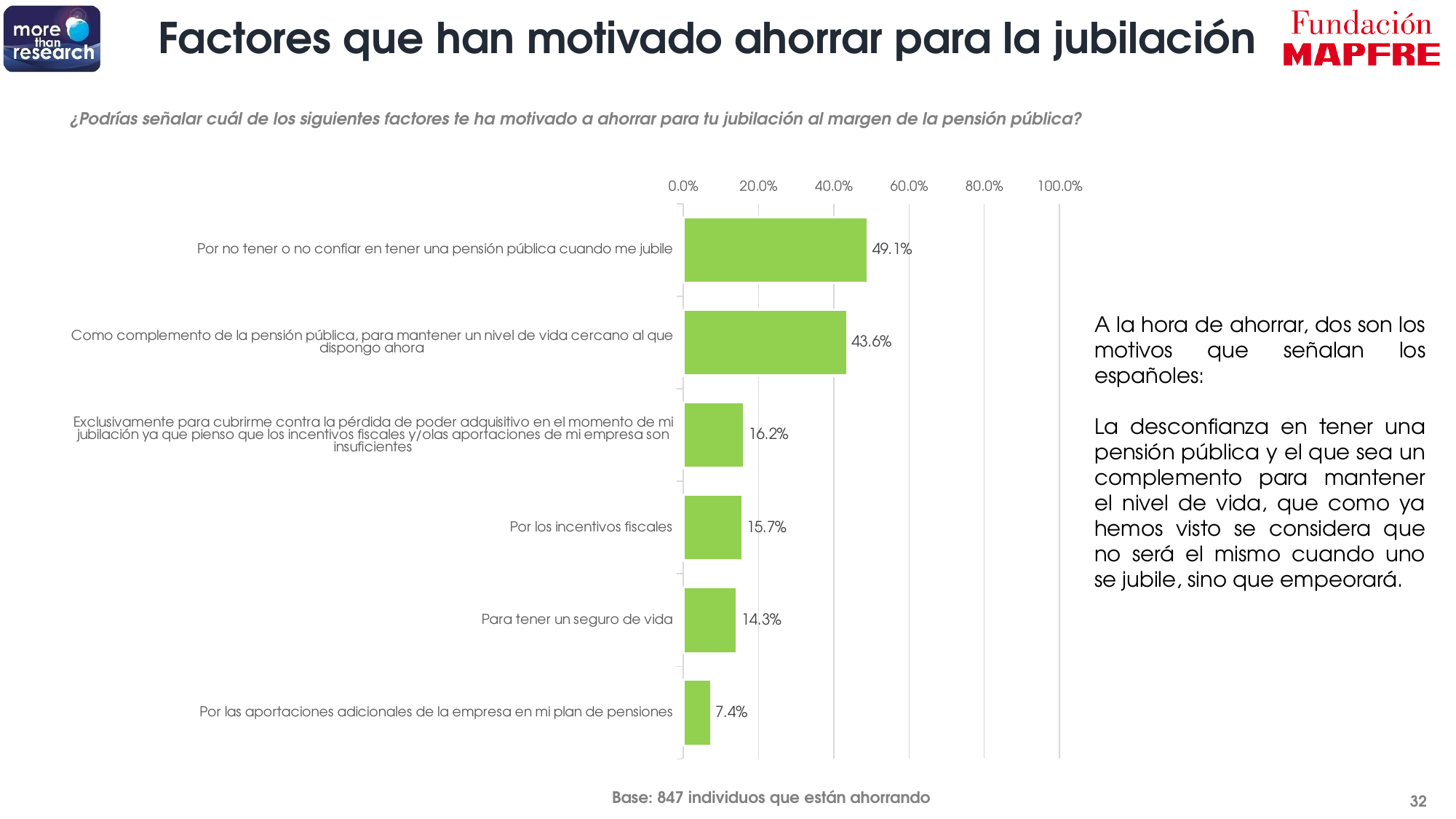

Factores que han motivado ahorrar para la jubilación
¿Podrías señalar cuál de los siguientes factores te ha motivado a ahorrar para tu jubilación al margen de la pensión pública?

### Chart

| Category | Total |
|---|---|
| Por no tener o no confiar en tener una pensión pública cuando me jubile | 0.491 |
| Como complemento de la pensión pública, para mantener un nivel de vida cercano al que dispongo ahora | 0.436 |
| Exclusivamente para cubrirme contra la pérdida de poder adquisitivo en el momento de mi jubilación ya que pienso que los incentivos fiscales y/olas aportaciones de mi empresa son insuficientes | 0.162 |
| Por los incentivos fiscales | 0.157 |
| Para tener un seguro de vida | 0.143 |
| Por las aportaciones adicionales de la empresa en mi plan de pensiones | 0.074 |
A la hora de ahorrar, dos son los motivos que señalan los españoles:

La desconfianza en tener una pensión pública y el que sea un complemento para mantener el nivel de vida, que como ya hemos visto se considera que no será el mismo cuando uno se jubile, sino que empeorará.
Base: 847 individuos que están ahorrando
32